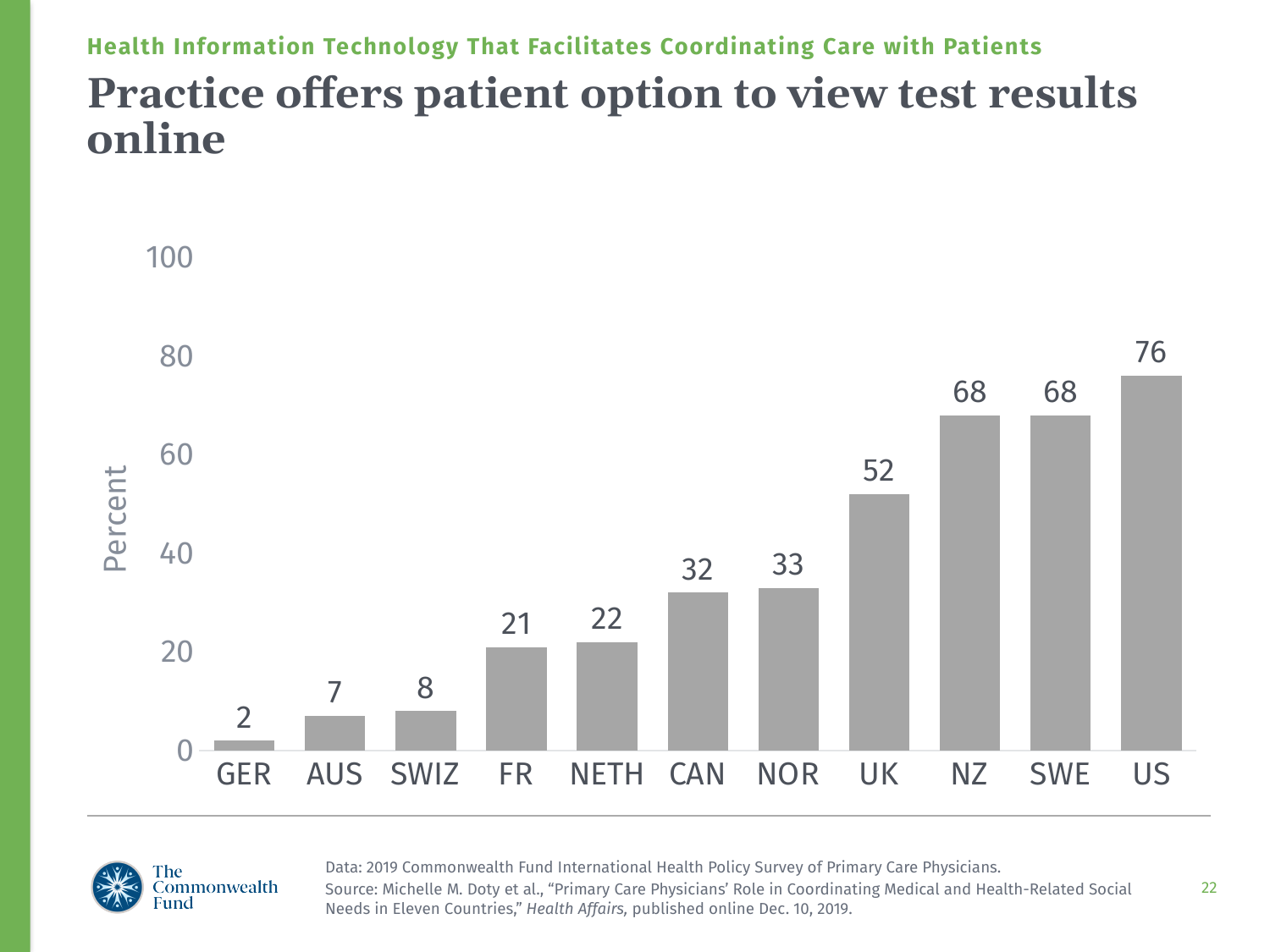

Health Information Technology That Facilitates Coordinating Care with Patients
# Practice offers patient option to view test results online

### Chart

| Category | Series 1 |
|---|---|
| GER | 2.0 |
| AUS | 7.0 |
| SWIZ | 8.0 |
| FR | 21.0 |
| NETH | 22.0 |
| CAN | 32.0 |
| NOR | 33.0 |
| UK | 52.0 |
| NZ | 68.0 |
| SWE | 68.0 |
| US | 76.0 |
Data: 2019 Commonwealth Fund International Health Policy Survey of Primary Care Physicians.
Source: Michelle M. Doty et al., “Primary Care Physicians’ Role in Coordinating Medical and Health-Related Social Needs in Eleven Countries,” Health Affairs, published online Dec. 10, 2019.